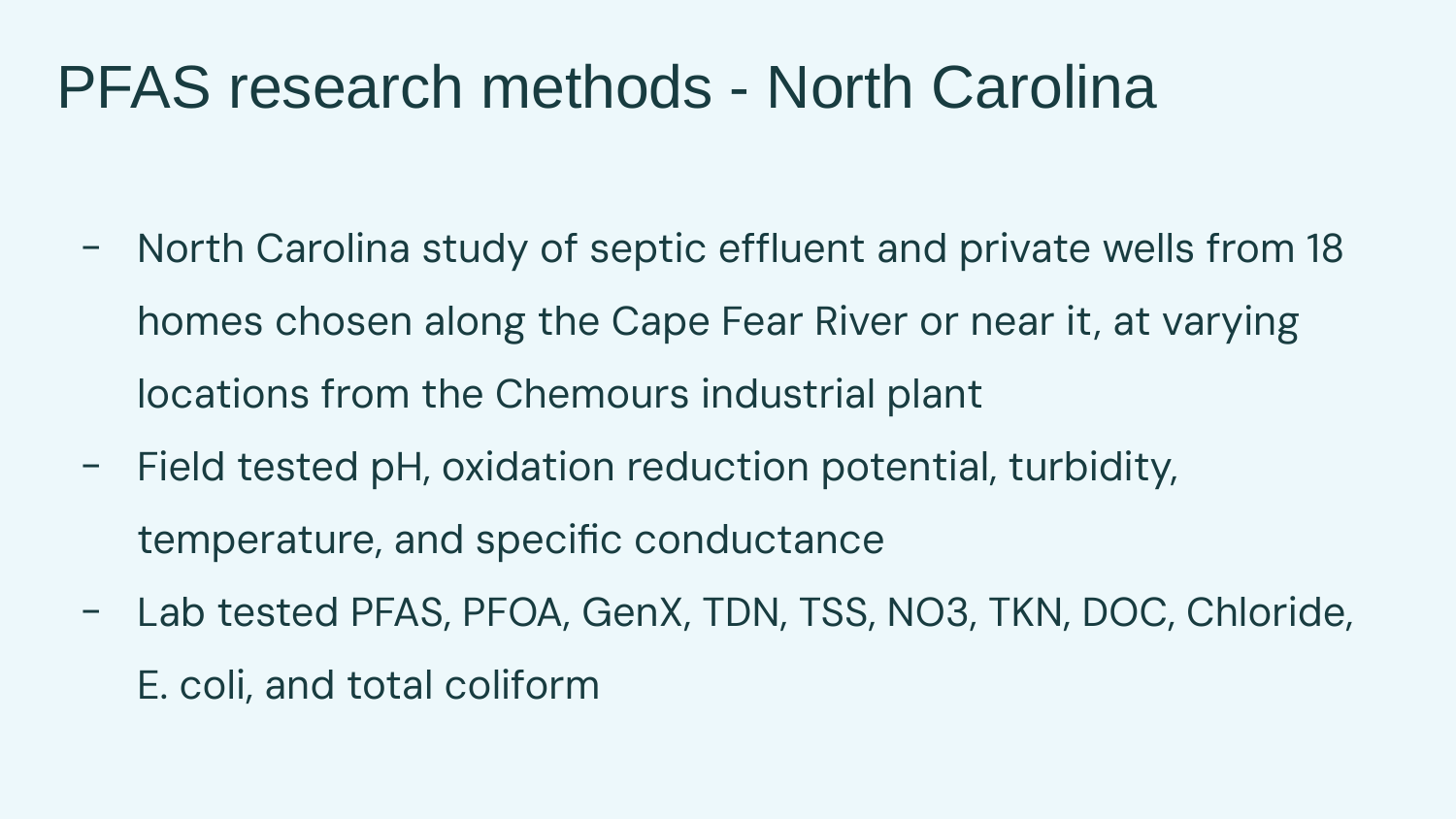

# PFAS research methods - North Carolina
North Carolina study of septic effluent and private wells from 18 homes chosen along the Cape Fear River or near it, at varying locations from the Chemours industrial plant
Field tested pH, oxidation reduction potential, turbidity, temperature, and specific conductance
Lab tested PFAS, PFOA, GenX, TDN, TSS, NO3, TKN, DOC, Chloride, E. coli, and total coliform